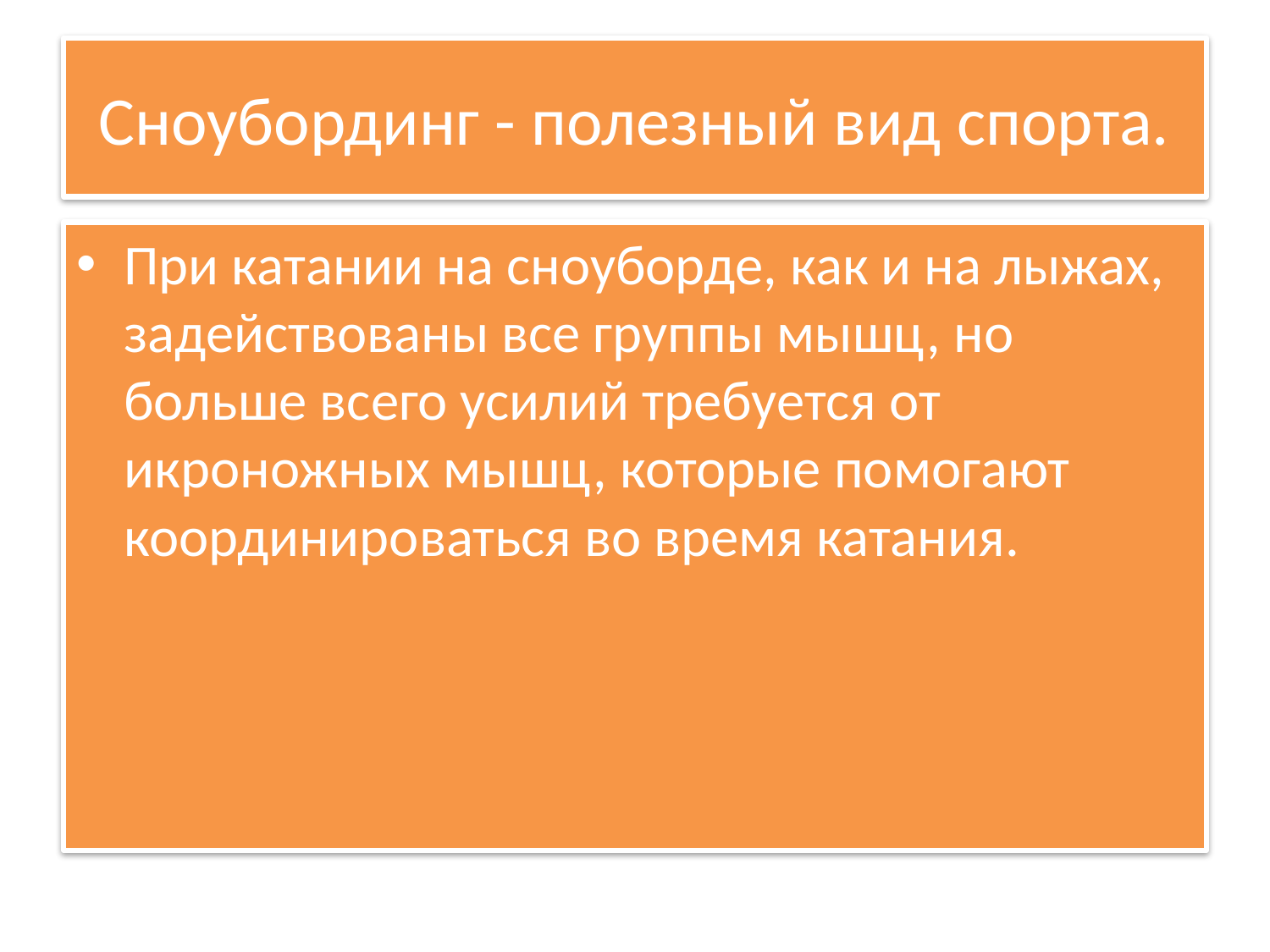

# Сноубординг - полезный вид спорта.
При катании на сноуборде, как и на лыжах, задействованы все группы мышц, но больше всего усилий требуется от икроножных мышц, которые помогают координироваться во время катания.